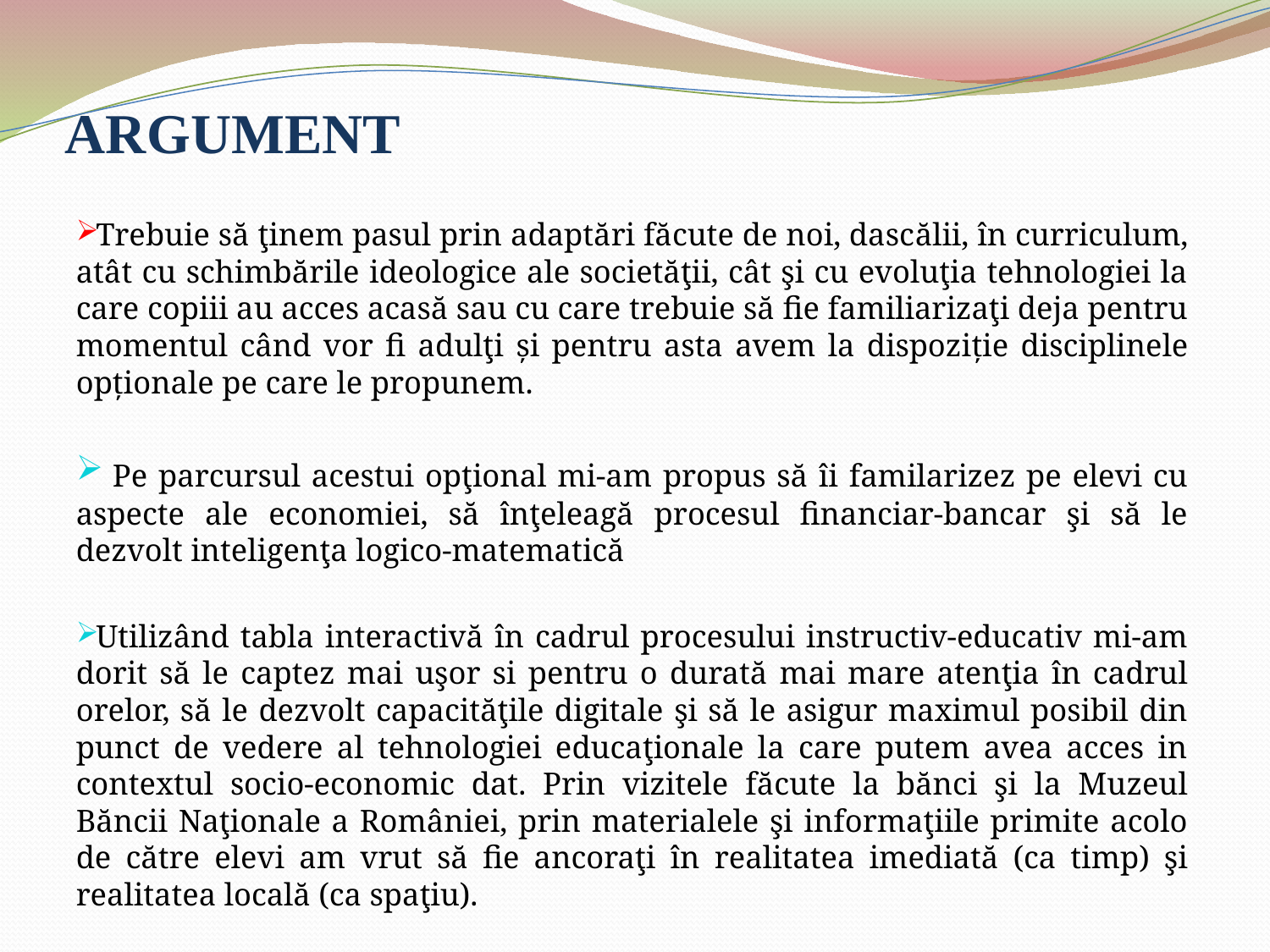

# ARGUMENT

Trebuie să ţinem pasul prin adaptări făcute de noi, dascălii, în curriculum, atât cu schimbările ideologice ale societăţii, cât şi cu evoluţia tehnologiei la care copiii au acces acasă sau cu care trebuie să fie familiarizaţi deja pentru momentul când vor fi adulţi și pentru asta avem la dispoziție disciplinele opționale pe care le propunem.

 Pe parcursul acestui opţional mi-am propus să îi familarizez pe elevi cu aspecte ale economiei, să înţeleagă procesul financiar-bancar şi să le dezvolt inteligenţa logico-matematică

Utilizând tabla interactivă în cadrul procesului instructiv-educativ mi-am dorit să le captez mai uşor si pentru o durată mai mare atenţia în cadrul orelor, să le dezvolt capacităţile digitale şi să le asigur maximul posibil din punct de vedere al tehnologiei educaţionale la care putem avea acces in contextul socio-economic dat. Prin vizitele făcute la bănci şi la Muzeul Băncii Naţionale a României, prin materialele şi informaţiile primite acolo de către elevi am vrut să fie ancoraţi în realitatea imediată (ca timp) şi realitatea locală (ca spaţiu).